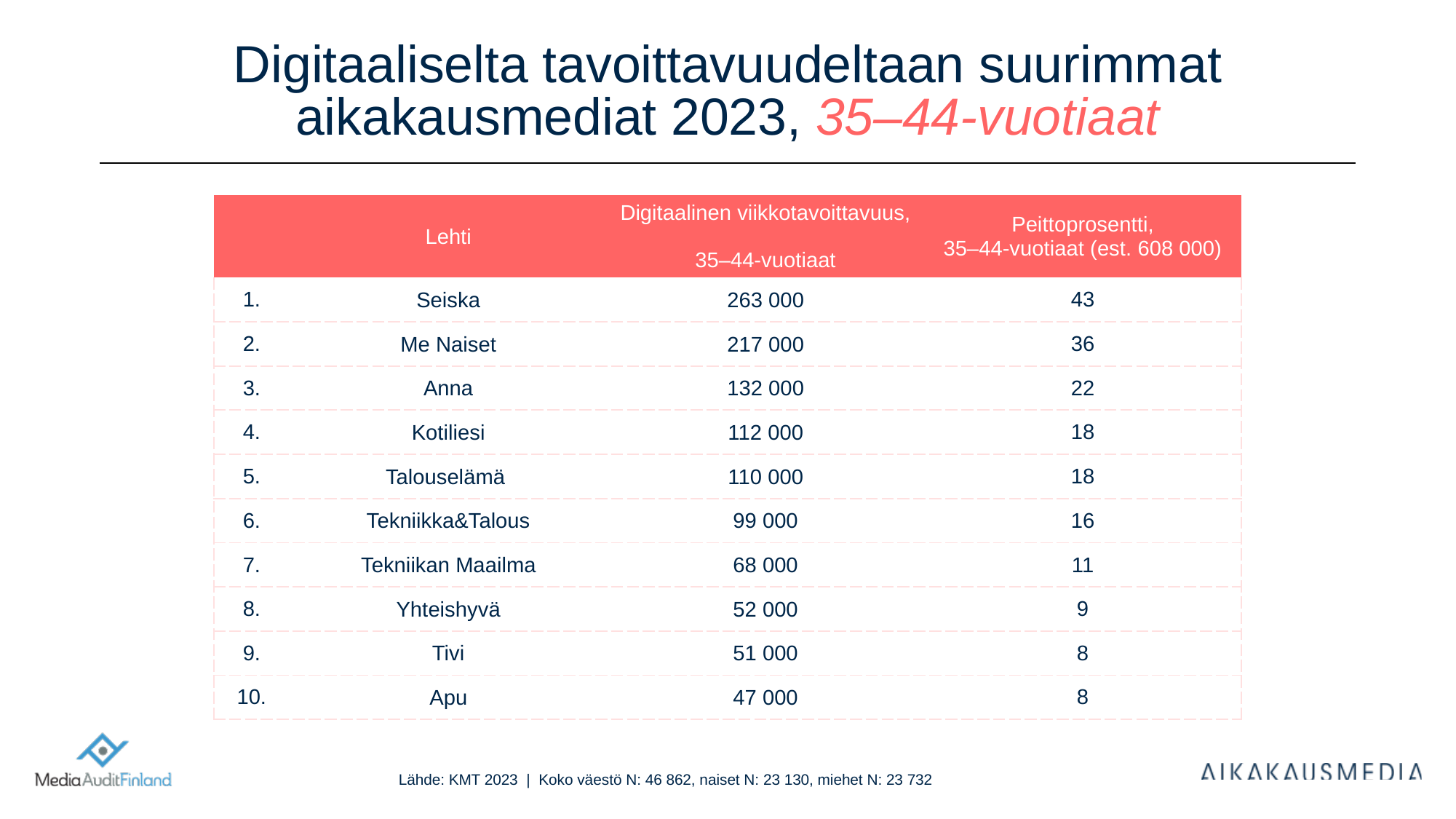

# Digitaaliselta tavoittavuudeltaan suurimmat aikakausmediat 2023, 35–44-vuotiaat
|  | Lehti | Digitaalinen viikkotavoittavuus, 35–44-vuotiaat | Peittoprosentti, 35–44-vuotiaat (est. 608 000) |
| --- | --- | --- | --- |
| 1. | Seiska | 263 000 | 43 |
| 2. | Me Naiset | 217 000 | 36 |
| 3. | Anna | 132 000 | 22 |
| 4. | Kotiliesi | 112 000 | 18 |
| 5. | Talouselämä | 110 000 | 18 |
| 6. | Tekniikka&Talous | 99 000 | 16 |
| 7. | Tekniikan Maailma | 68 000 | 11 |
| 8. | Yhteishyvä | 52 000 | 9 |
| 9. | Tivi | 51 000 | 8 |
| 10. | Apu | 47 000 | 8 |